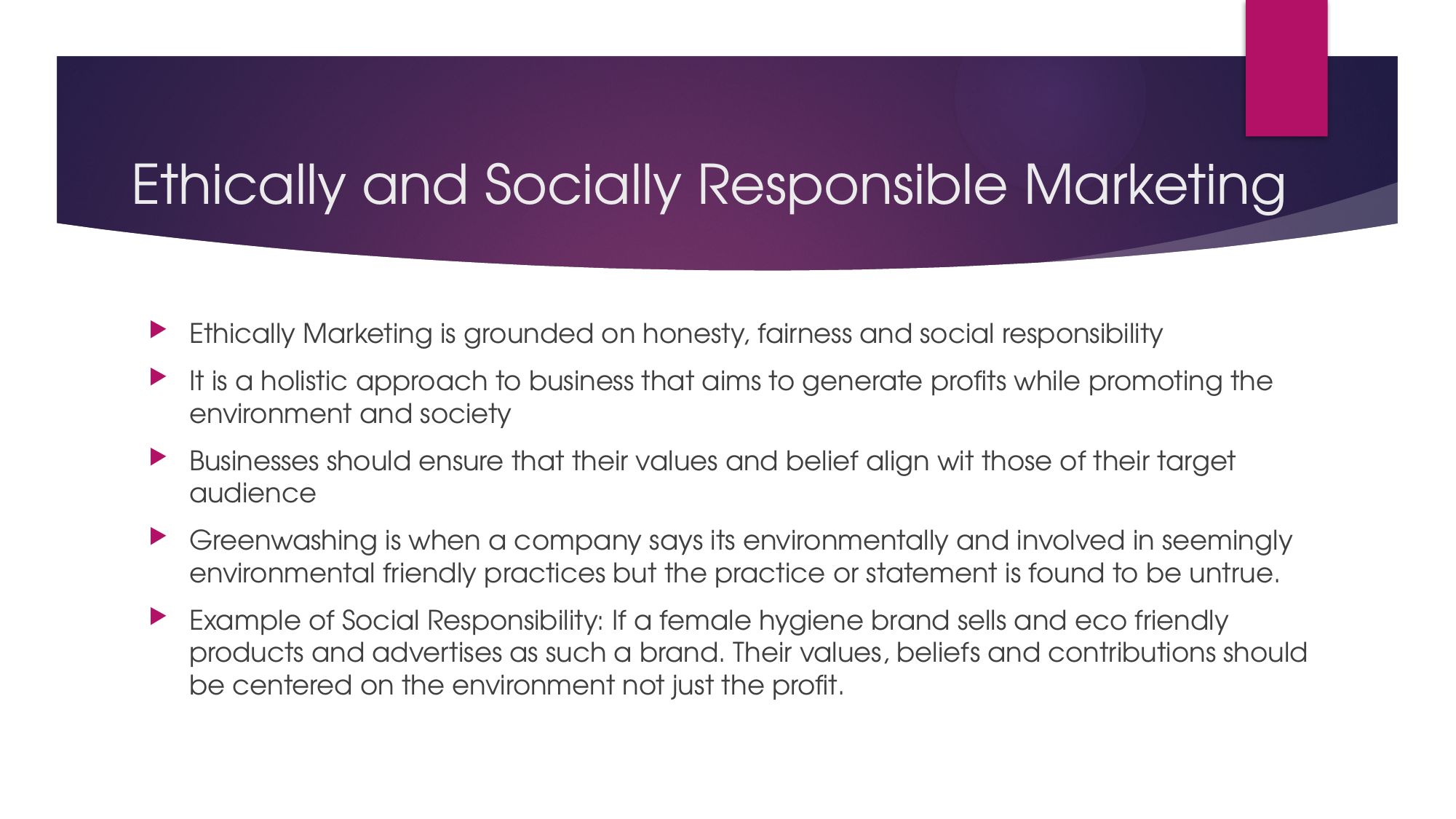

# Ethically and Socially Responsible Marketing
Ethically Marketing is grounded on honesty, fairness and social responsibility
It is a holistic approach to business that aims to generate profits while promoting the environment and society
Businesses should ensure that their values and belief align wit those of their target audience
Greenwashing is when a company says its environmentally and involved in seemingly environmental friendly practices but the practice or statement is found to be untrue.
Example of Social Responsibility: If a female hygiene brand sells and eco friendly products and advertises as such a brand. Their values, beliefs and contributions should be centered on the environment not just the profit.